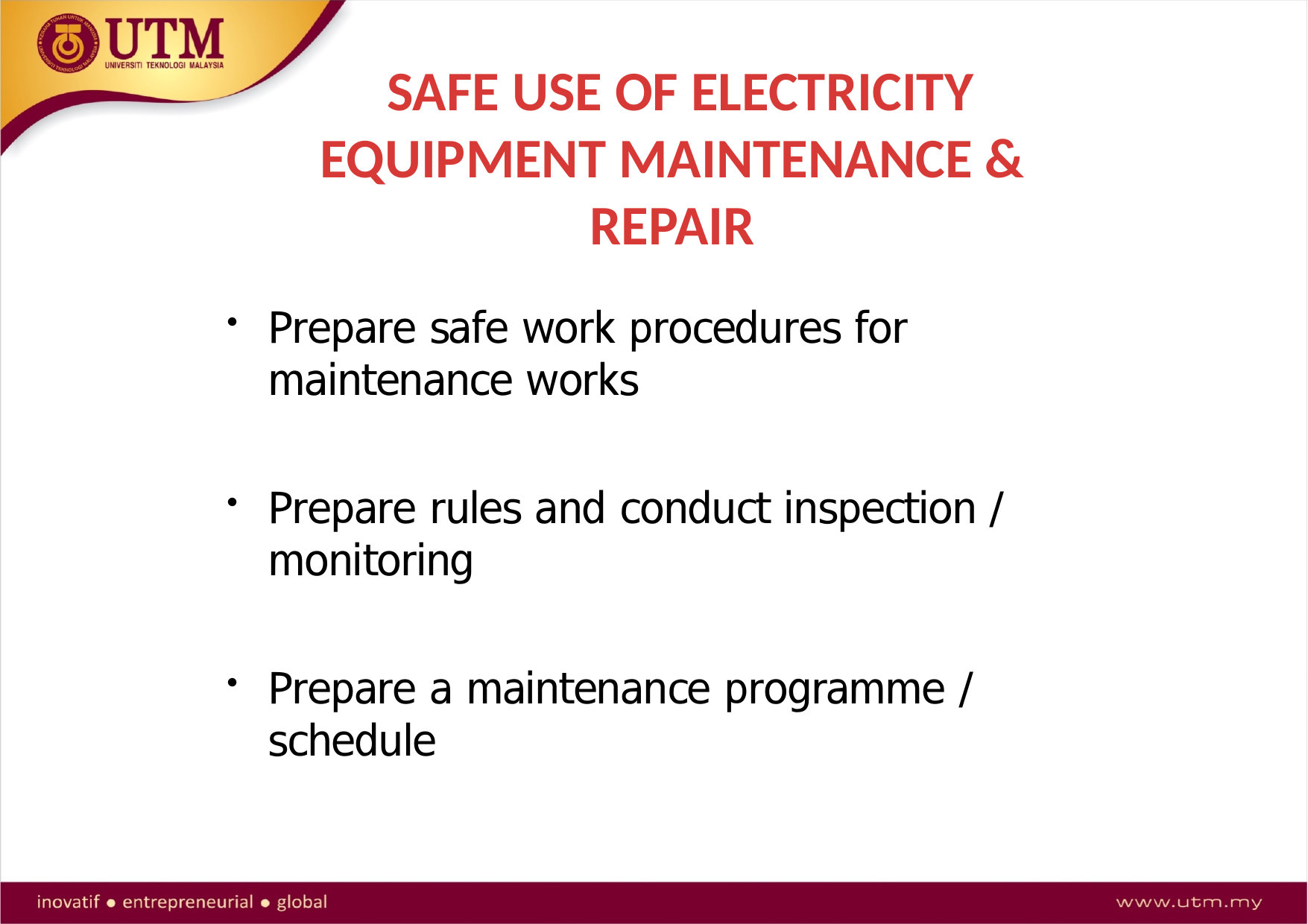

# SAFE USE OF ELECTRICITY EQUIPMENT MAINTENANCE & REPAIR
Prepare safe work procedures for maintenance works

Prepare rules and conduct inspection / monitoring

Prepare a maintenance programme / schedule